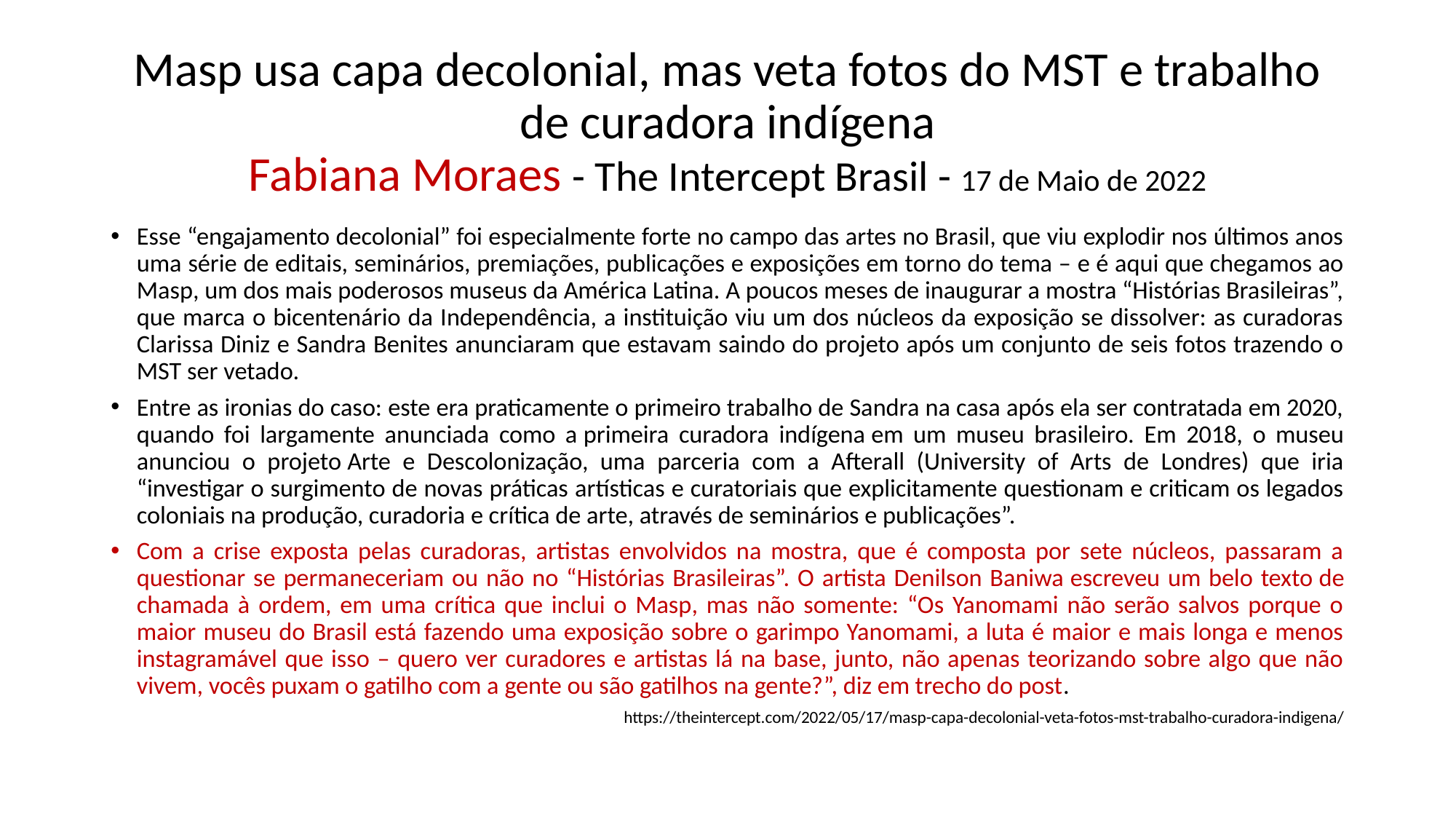

# Masp usa capa decolonial, mas veta fotos do MST e trabalho de curadora indígena Fabiana Moraes - The Intercept Brasil - 17 de Maio de 2022
Esse “engajamento decolonial” foi especialmente forte no campo das artes no Brasil, que viu explodir nos últimos anos uma série de editais, seminários, premiações, publicações e exposições em torno do tema – e é aqui que chegamos ao Masp, um dos mais poderosos museus da América Latina. A poucos meses de inaugurar a mostra “Histórias Brasileiras”, que marca o bicentenário da Independência, a instituição viu um dos núcleos da exposição se dissolver: as curadoras Clarissa Diniz e Sandra Benites anunciaram que estavam saindo do projeto após um conjunto de seis fotos trazendo o MST ser vetado.
Entre as ironias do caso: este era praticamente o primeiro trabalho de Sandra na casa após ela ser contratada em 2020, quando foi largamente anunciada como a primeira curadora indígena em um museu brasileiro. Em 2018, o museu anunciou o projeto Arte e Descolonização, uma parceria com a Afterall (University of Arts de Londres) que iria “investigar o surgimento de novas práticas artísticas e curatoriais que explicitamente questionam e criticam os legados coloniais na produção, curadoria e crítica de arte, através de seminários e publicações”.
Com a crise exposta pelas curadoras, artistas envolvidos na mostra, que é composta por sete núcleos, passaram a questionar se permaneceriam ou não no “Histórias Brasileiras”. O artista Denilson Baniwa escreveu um belo texto de chamada à ordem, em uma crítica que inclui o Masp, mas não somente: “Os Yanomami não serão salvos porque o maior museu do Brasil está fazendo uma exposição sobre o garimpo Yanomami, a luta é maior e mais longa e menos instagramável que isso – quero ver curadores e artistas lá na base, junto, não apenas teorizando sobre algo que não vivem, vocês puxam o gatilho com a gente ou são gatilhos na gente?”, diz em trecho do post.
https://theintercept.com/2022/05/17/masp-capa-decolonial-veta-fotos-mst-trabalho-curadora-indigena/